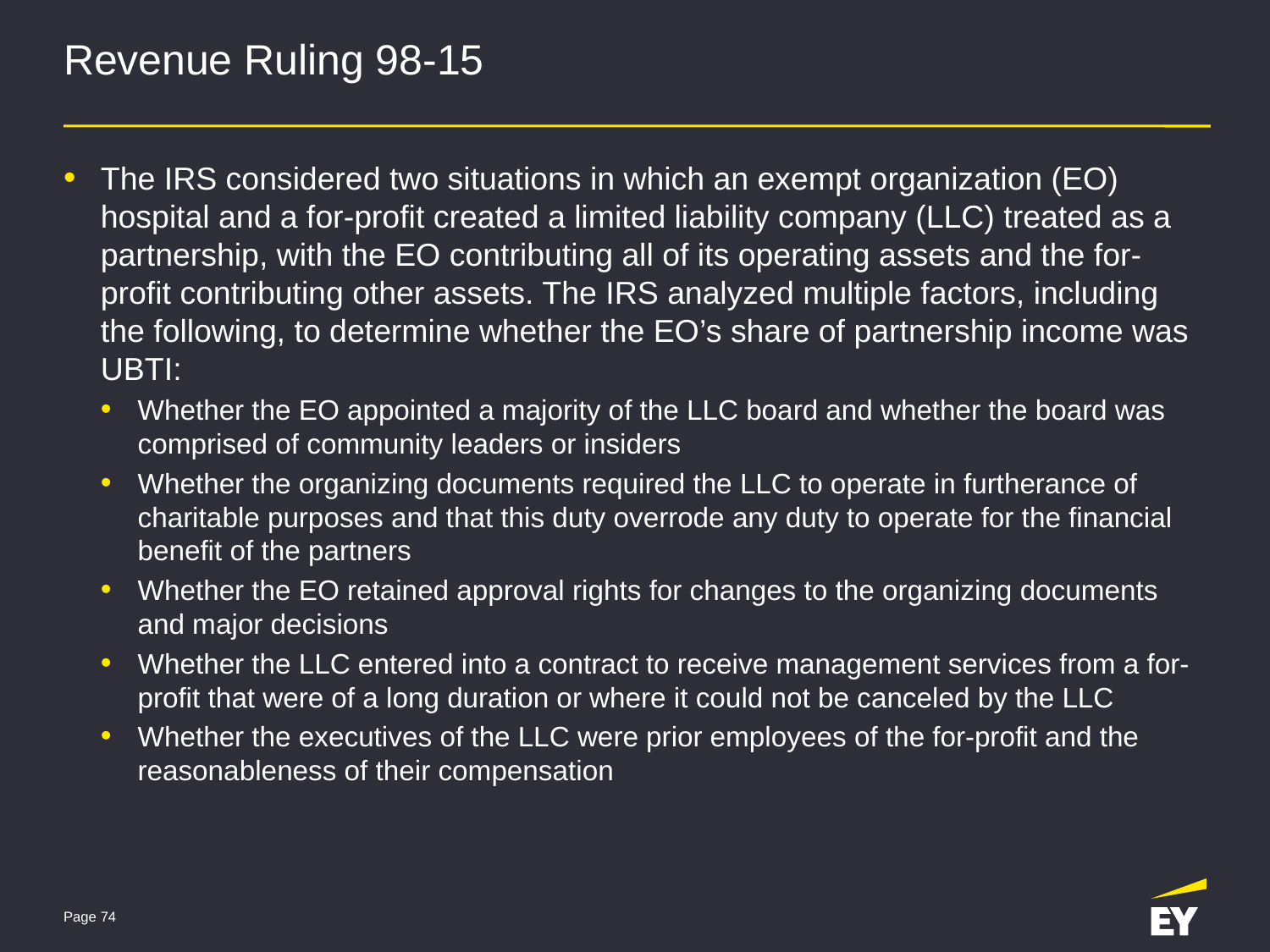

# Revenue Ruling 98-15
The IRS considered two situations in which an exempt organization (EO) hospital and a for-profit created a limited liability company (LLC) treated as a partnership, with the EO contributing all of its operating assets and the for-profit contributing other assets. The IRS analyzed multiple factors, including the following, to determine whether the EO’s share of partnership income was UBTI:
Whether the EO appointed a majority of the LLC board and whether the board was comprised of community leaders or insiders
Whether the organizing documents required the LLC to operate in furtherance of charitable purposes and that this duty overrode any duty to operate for the financial benefit of the partners
Whether the EO retained approval rights for changes to the organizing documents and major decisions
Whether the LLC entered into a contract to receive management services from a for-profit that were of a long duration or where it could not be canceled by the LLC
Whether the executives of the LLC were prior employees of the for-profit and the reasonableness of their compensation